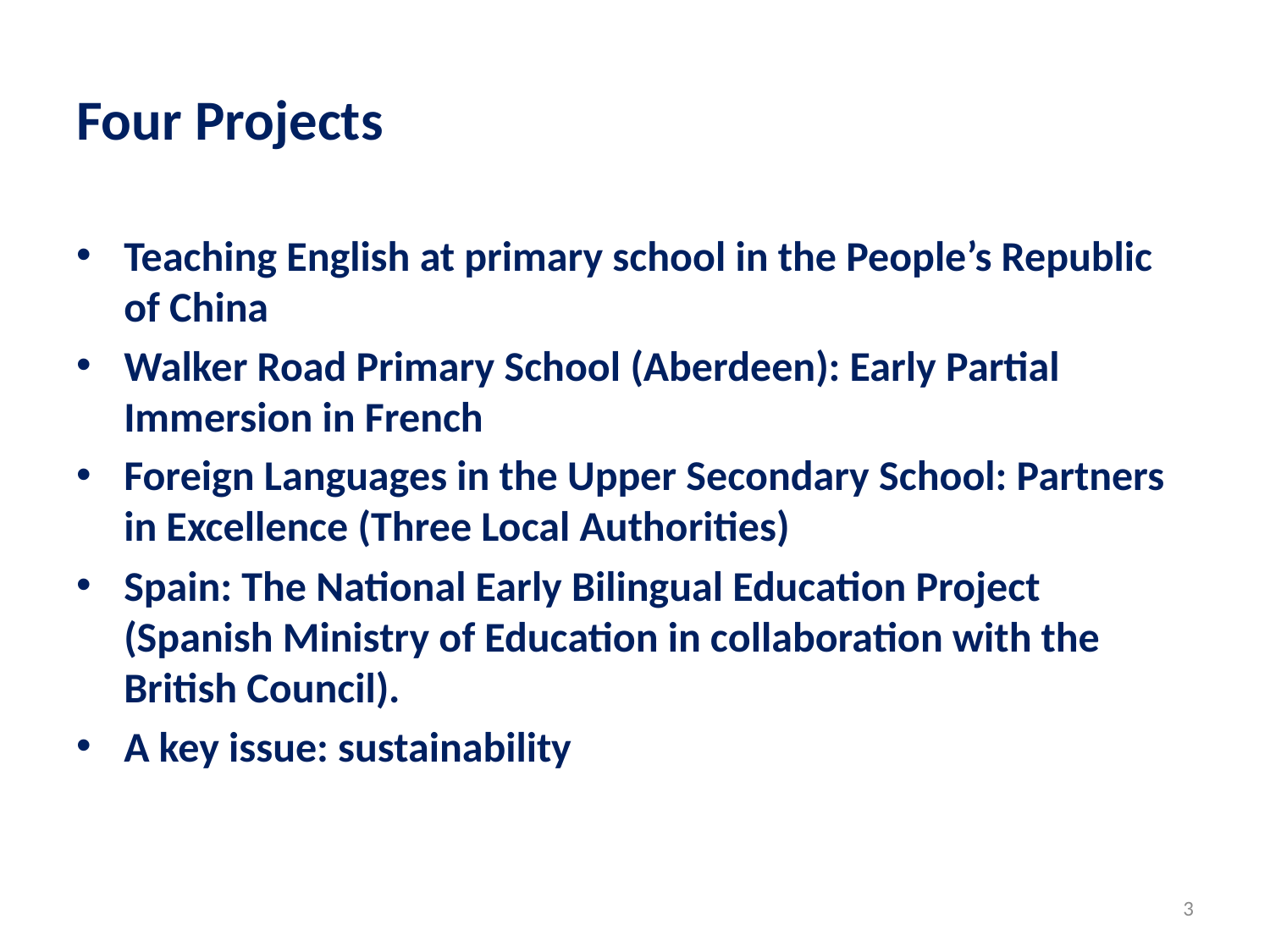

# Four Projects
Teaching English at primary school in the People’s Republic of China
Walker Road Primary School (Aberdeen): Early Partial Immersion in French
Foreign Languages in the Upper Secondary School: Partners in Excellence (Three Local Authorities)
Spain: The National Early Bilingual Education Project (Spanish Ministry of Education in collaboration with the British Council).
A key issue: sustainability
3